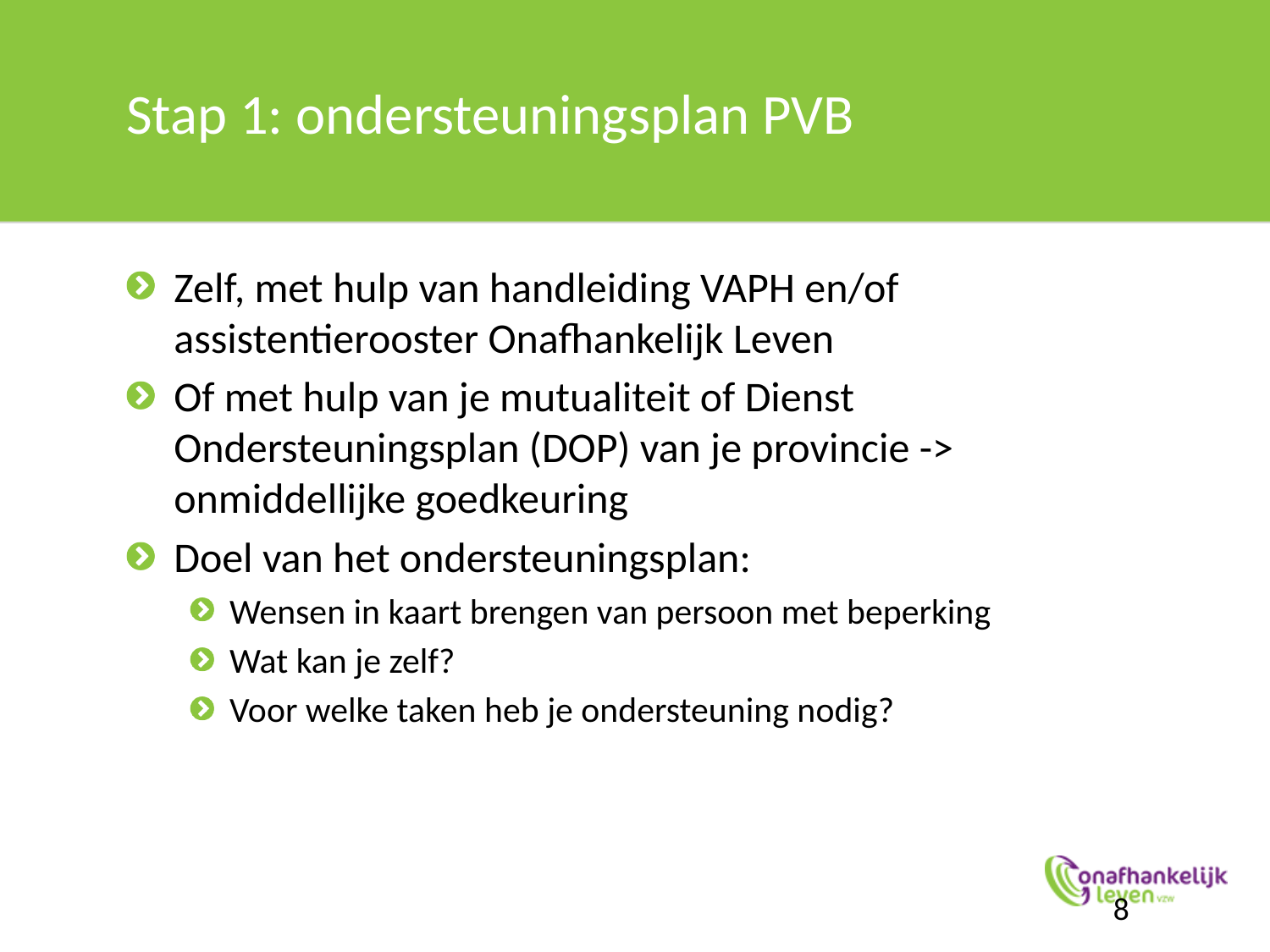

# Stap 1: ondersteuningsplan PVB
Zelf, met hulp van handleiding VAPH en/of assistentierooster Onafhankelijk Leven
Of met hulp van je mutualiteit of Dienst Ondersteuningsplan (DOP) van je provincie -> onmiddellijke goedkeuring
Doel van het ondersteuningsplan:
Wensen in kaart brengen van persoon met beperking
Wat kan je zelf?
Voor welke taken heb je ondersteuning nodig?

8